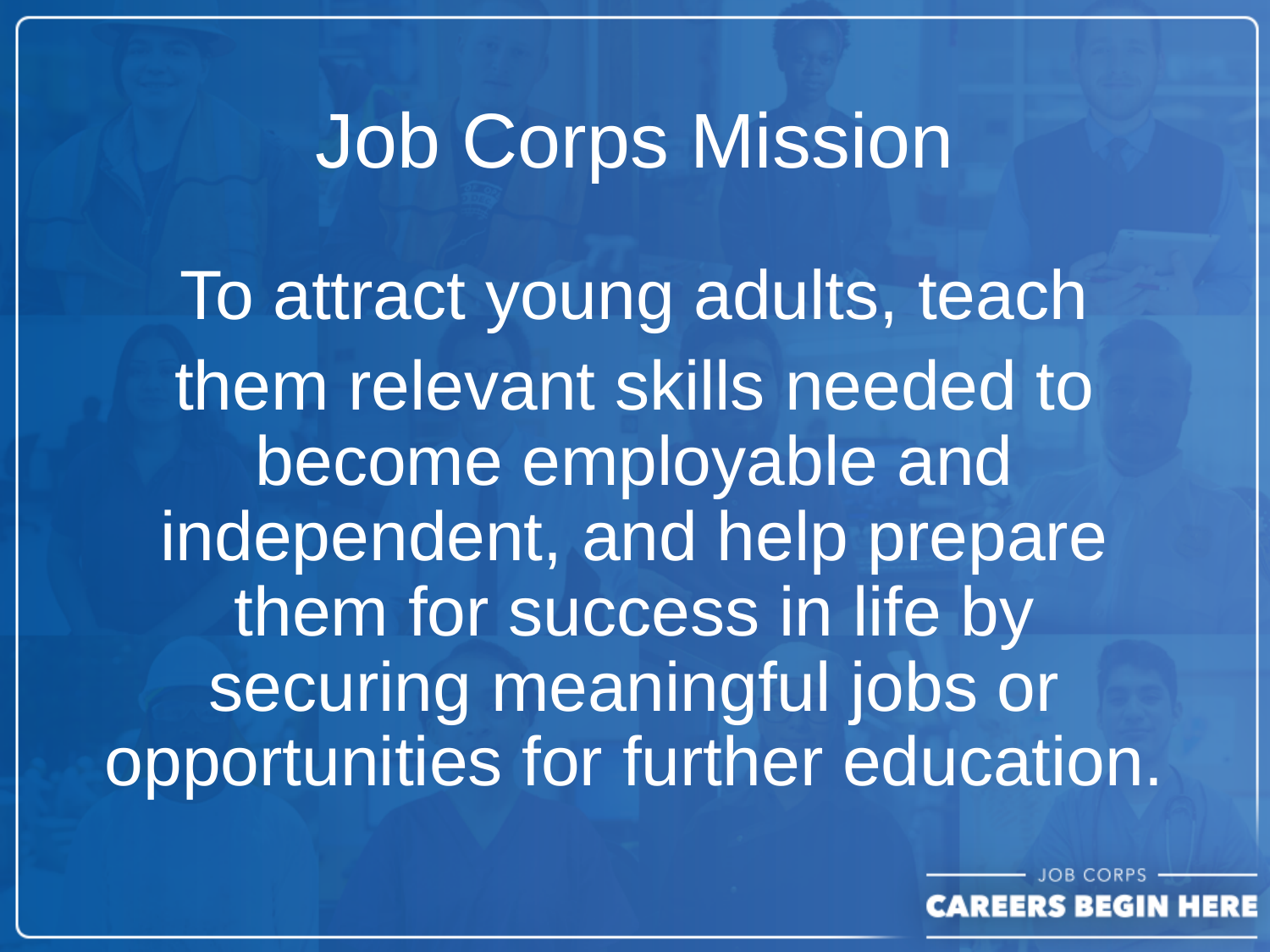

# Job Corps Mission
To attract young adults, teach
them relevant skills needed to become employable and independent, and help prepare them for success in life by securing meaningful jobs or opportunities for further education.